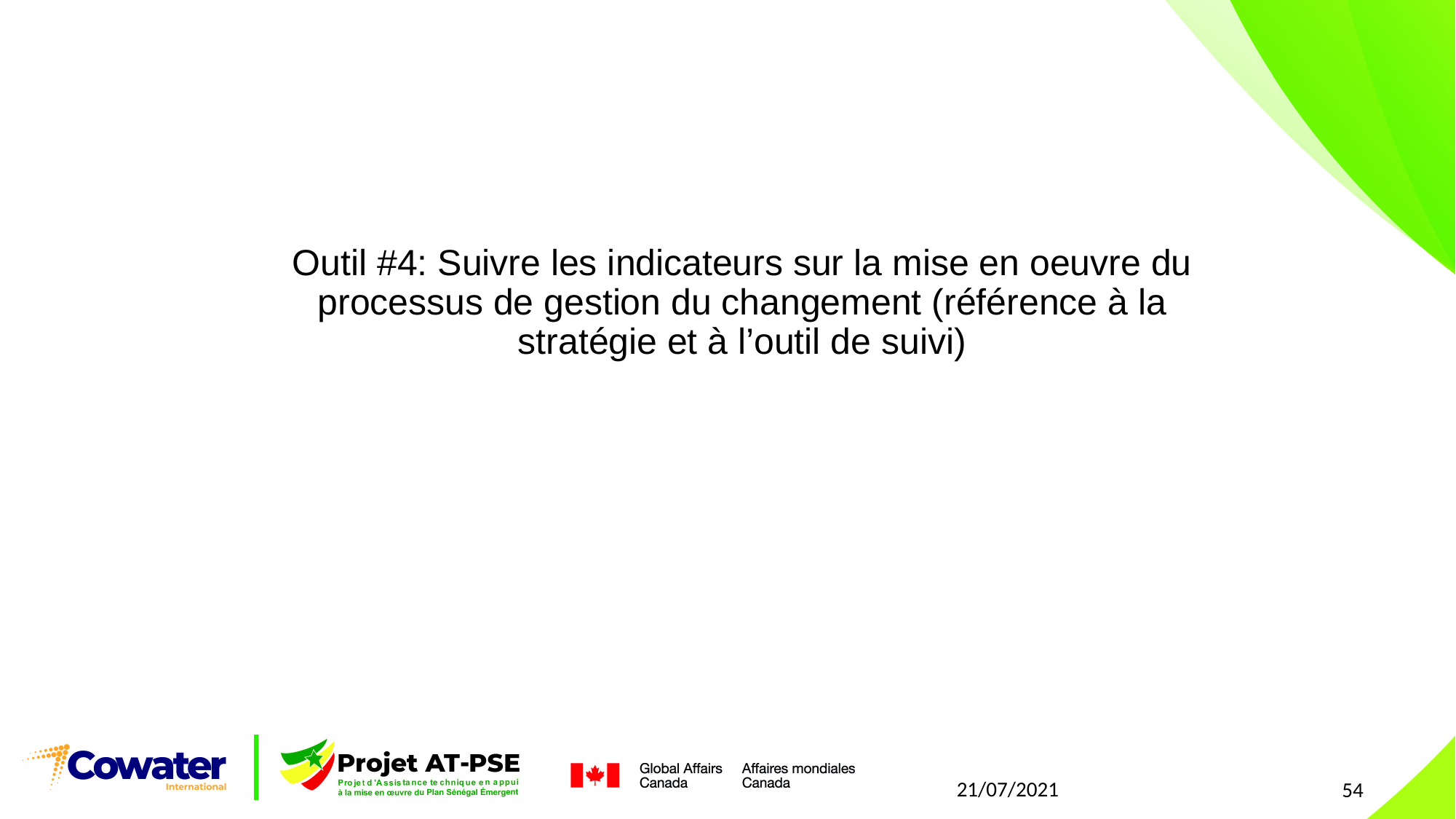

Outil #4: Suivre les indicateurs sur la mise en oeuvre du processus de gestion du changement (référence à la stratégie et à l’outil de suivi)
21/07/2021
54